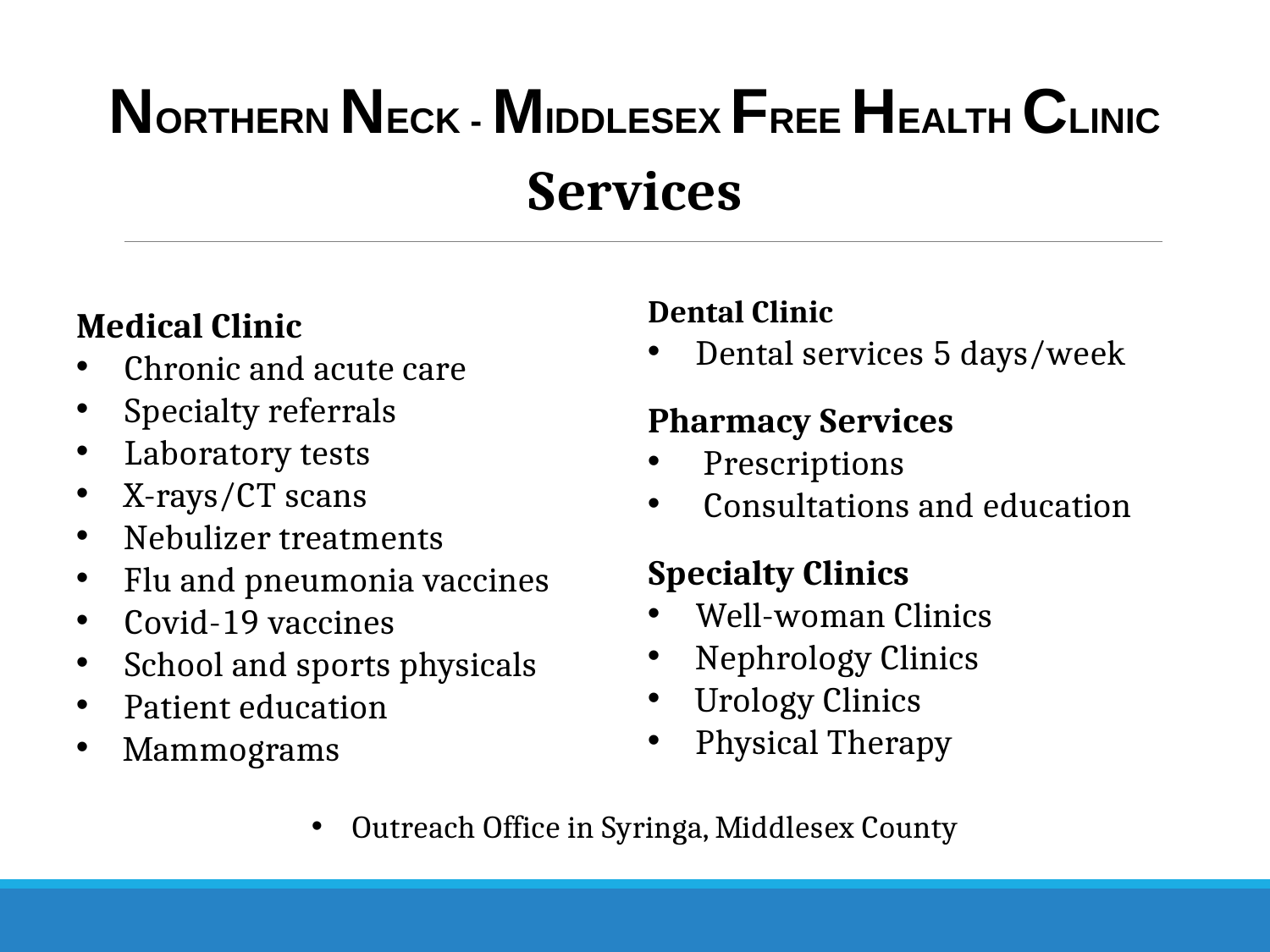

NORTHERN NECK - MIDDLESEX FREE HEALTH CLINIC

Services
Dental Clinic
Dental services 5 days/week

Pharmacy Services
 Prescriptions
 Consultations and education

Specialty Clinics
Well-woman Clinics
Nephrology Clinics
Urology Clinics
Physical Therapy
Medical Clinic
Chronic and acute care
Specialty referrals
Laboratory tests
X-rays/CT scans
Nebulizer treatments
Flu and pneumonia vaccines
Covid-19 vaccines
School and sports physicals
Patient education
Mammograms
Outreach Office in Syringa, Middlesex County